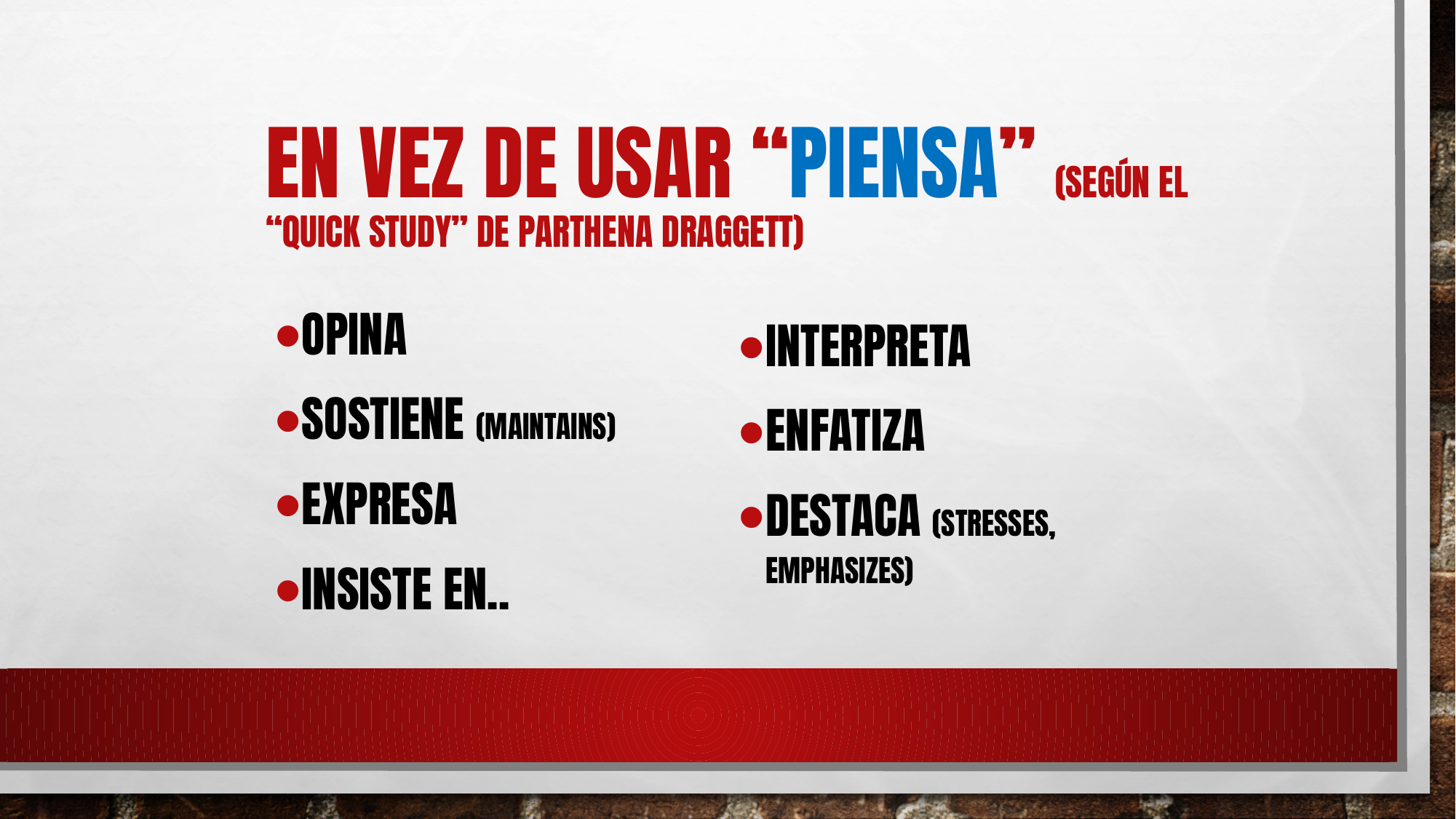

# En Vez de Usar “Piensa” (según el “Quick Study” de Parthena Draggett)
Opina
Sostiene (maintains)
Expresa
Insiste en..
Interpreta
Enfatiza
Destaca (stresses, emphasizes)